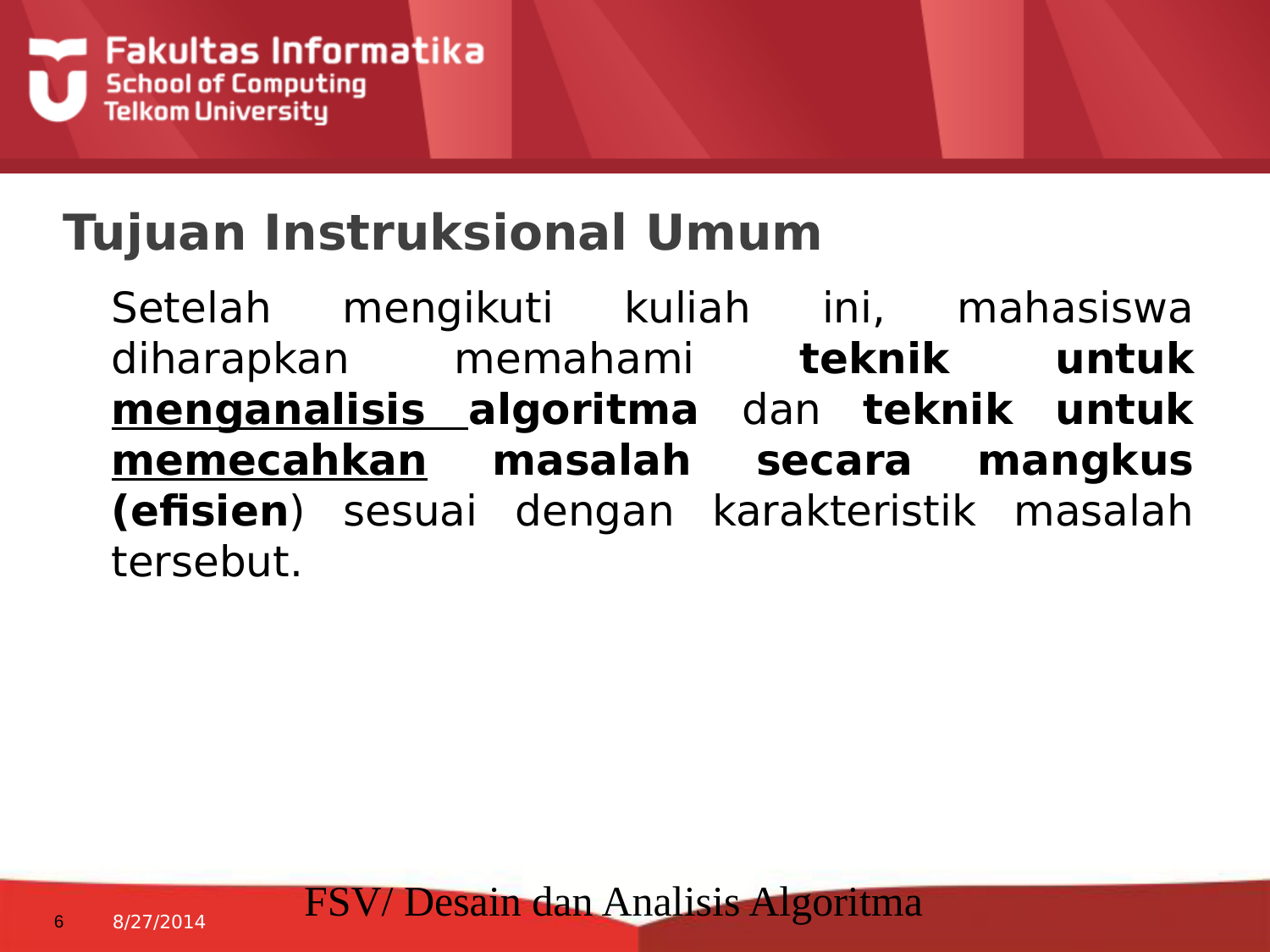

# Tujuan Instruksional Umum
	Setelah mengikuti kuliah ini, mahasiswa diharapkan memahami teknik untuk menganalisis algoritma dan teknik untuk memecahkan masalah secara mangkus (efisien) sesuai dengan karakteristik masalah tersebut.
FSV/ Desain dan Analisis Algoritma
6
8/27/2014